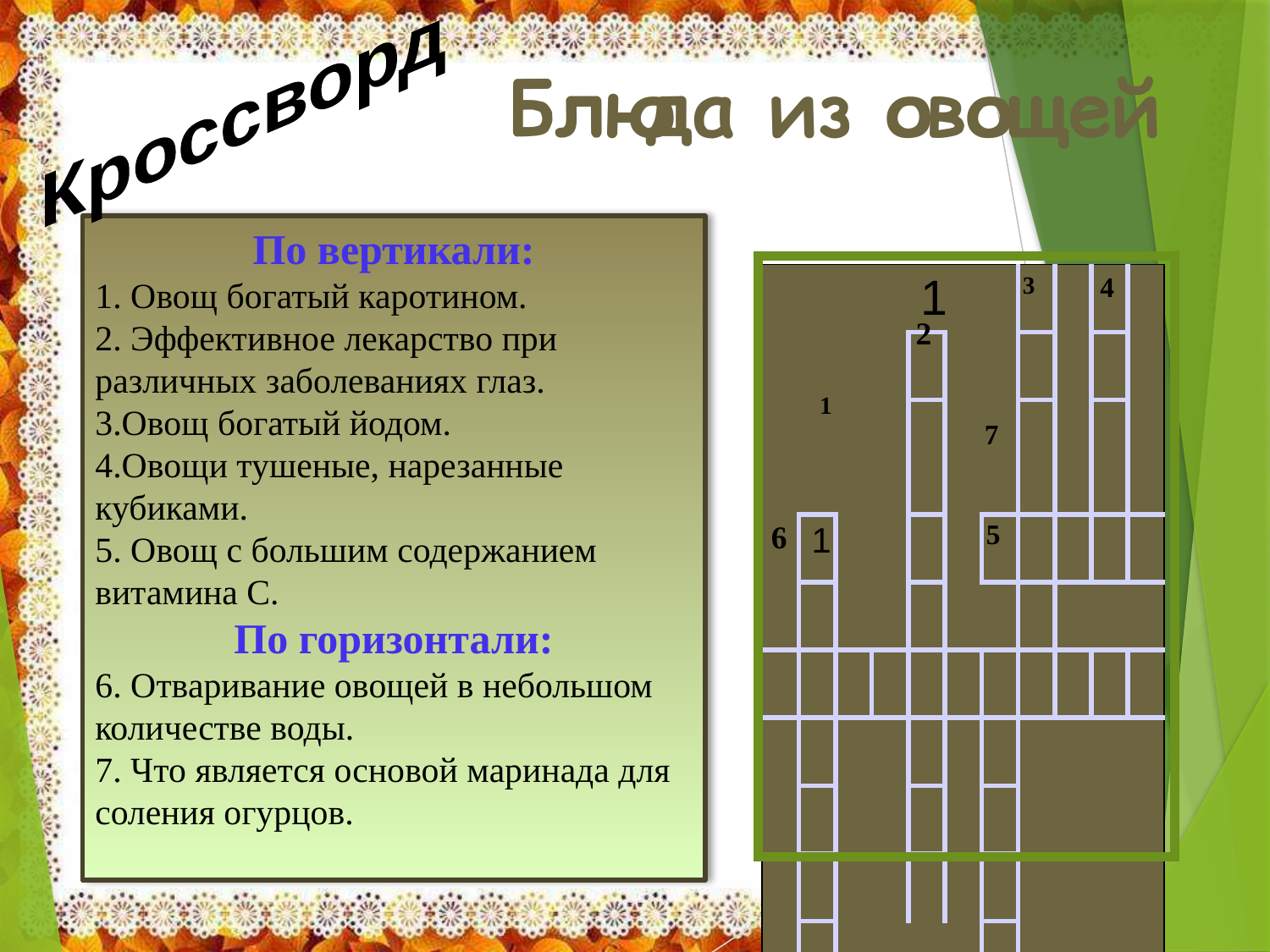

Кроссворд
Блюда из овощей
По вертикали:
1. Овощ богатый каротином.
2. Эффективное лекарство при различных заболеваниях глаз.
3.Овощ богатый йодом.
4.Овощи тушеные, нарезанные кубиками.
5. Овощ с большим содержанием витамина С.
По горизонтали:
6. Отваривание овощей в небольшом
количестве воды.
7. Что является основой маринада для
соления огурцов.

|  |
| --- |
3
4
|  |  |  |  | 1 |  |  |  |  |  |  |
| --- | --- | --- | --- | --- | --- | --- | --- | --- | --- | --- |
|  |  |  |  |  |  |  |  |  |  |  |
|  |  |  |  |  |  |  |  |  |  |  |
|  | 1 |  |  |  |  |  |  |  |  |  |
|  |  |  |  |  |  |  |  |  |  |  |
|  |  |  |  |  |  |  |  |  |  |  |
|  |  |  |  |  |  |  |  |  |  |  |
|  |  |  |  |  |  |  |  |  |  |  |
|  |  |  |  |  |  |  |  |  |  |  |
|  |  |  |  |  |  |  |  |  |  |  |
|  |  |  |  |  |  |  |  |  |  |  |
|  |  |  |  |  |  |  |  |  |  |  |
2
1
7
6
5